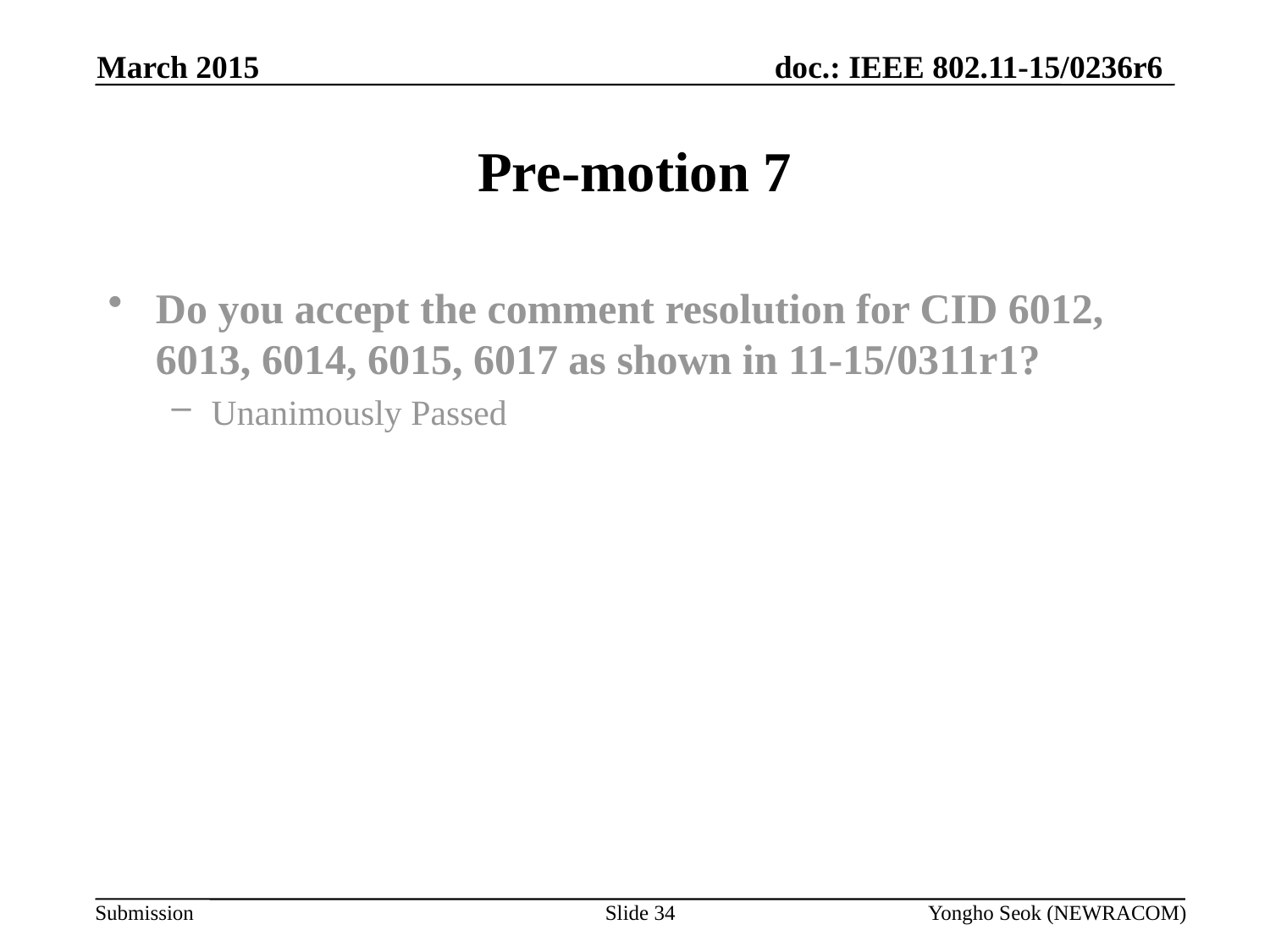

March 2015
# Pre-motion 7
Do you accept the comment resolution for CID 6012, 6013, 6014, 6015, 6017 as shown in 11-15/0311r1?
Unanimously Passed

Slide 34
Yongho Seok (NEWRACOM)